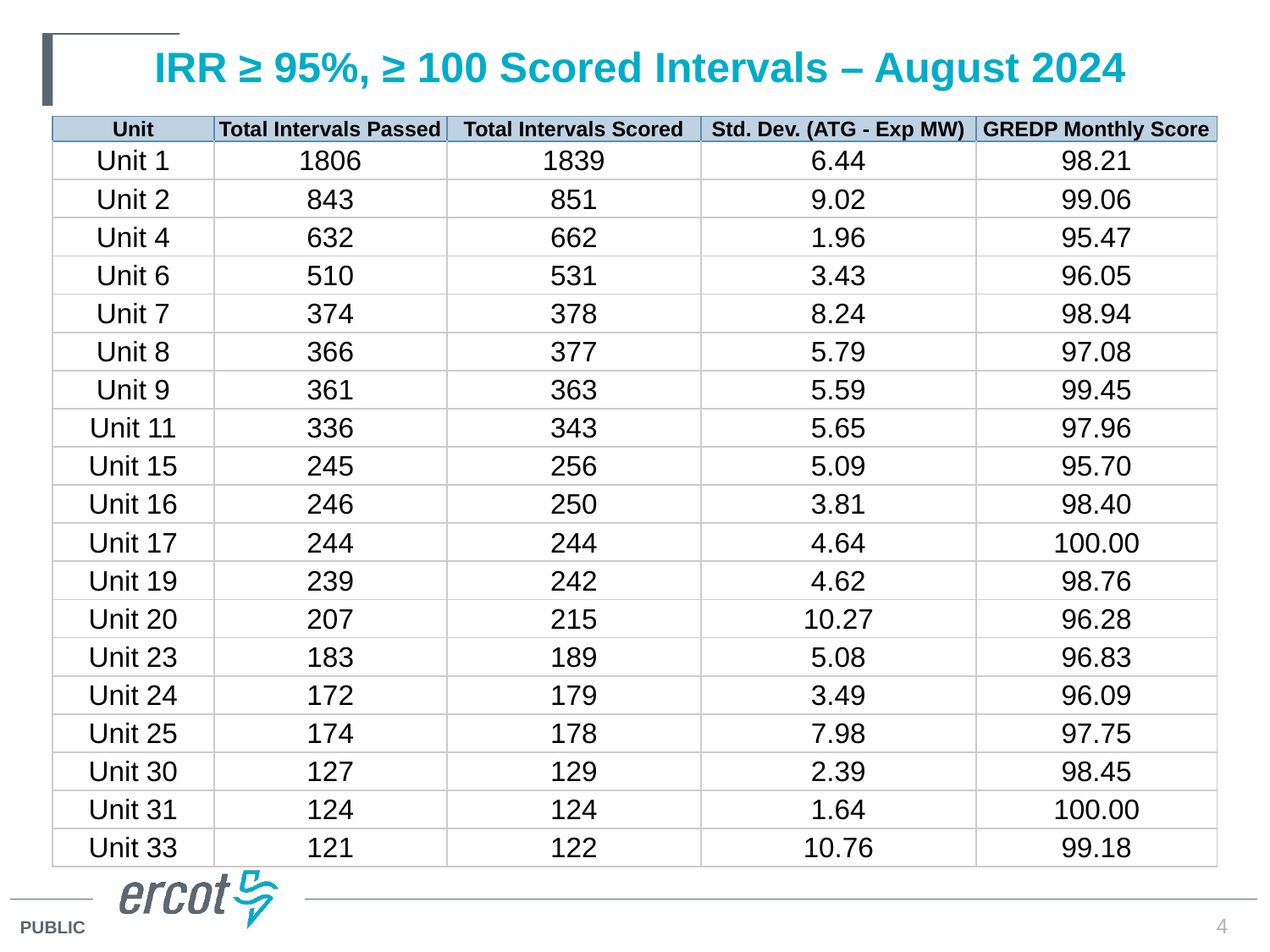

# IRR ≥ 95%, ≥ 100 Scored Intervals – August 2024
| Unit | Total Intervals Passed | Total Intervals Scored | Std. Dev. (ATG - Exp MW) | GREDP Monthly Score |
| --- | --- | --- | --- | --- |
| Unit 1 | 1806 | 1839 | 6.44 | 98.21 |
| Unit 2 | 843 | 851 | 9.02 | 99.06 |
| Unit 4 | 632 | 662 | 1.96 | 95.47 |
| Unit 6 | 510 | 531 | 3.43 | 96.05 |
| Unit 7 | 374 | 378 | 8.24 | 98.94 |
| Unit 8 | 366 | 377 | 5.79 | 97.08 |
| Unit 9 | 361 | 363 | 5.59 | 99.45 |
| Unit 11 | 336 | 343 | 5.65 | 97.96 |
| Unit 15 | 245 | 256 | 5.09 | 95.70 |
| Unit 16 | 246 | 250 | 3.81 | 98.40 |
| Unit 17 | 244 | 244 | 4.64 | 100.00 |
| Unit 19 | 239 | 242 | 4.62 | 98.76 |
| Unit 20 | 207 | 215 | 10.27 | 96.28 |
| Unit 23 | 183 | 189 | 5.08 | 96.83 |
| Unit 24 | 172 | 179 | 3.49 | 96.09 |
| Unit 25 | 174 | 178 | 7.98 | 97.75 |
| Unit 30 | 127 | 129 | 2.39 | 98.45 |
| Unit 31 | 124 | 124 | 1.64 | 100.00 |
| Unit 33 | 121 | 122 | 10.76 | 99.18 |
4